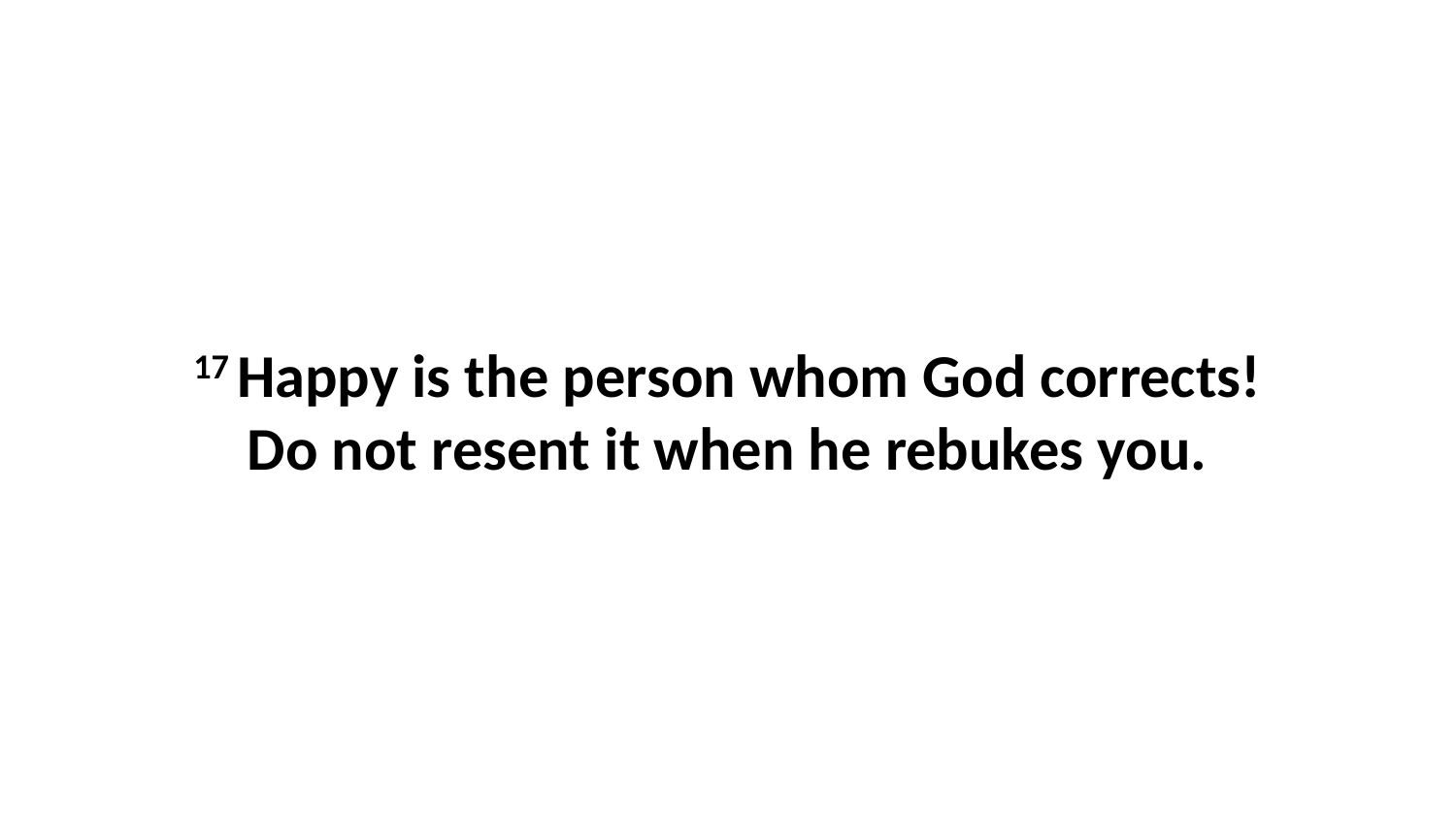

17 Happy is the person whom God corrects!Do not resent it when he rebukes you.